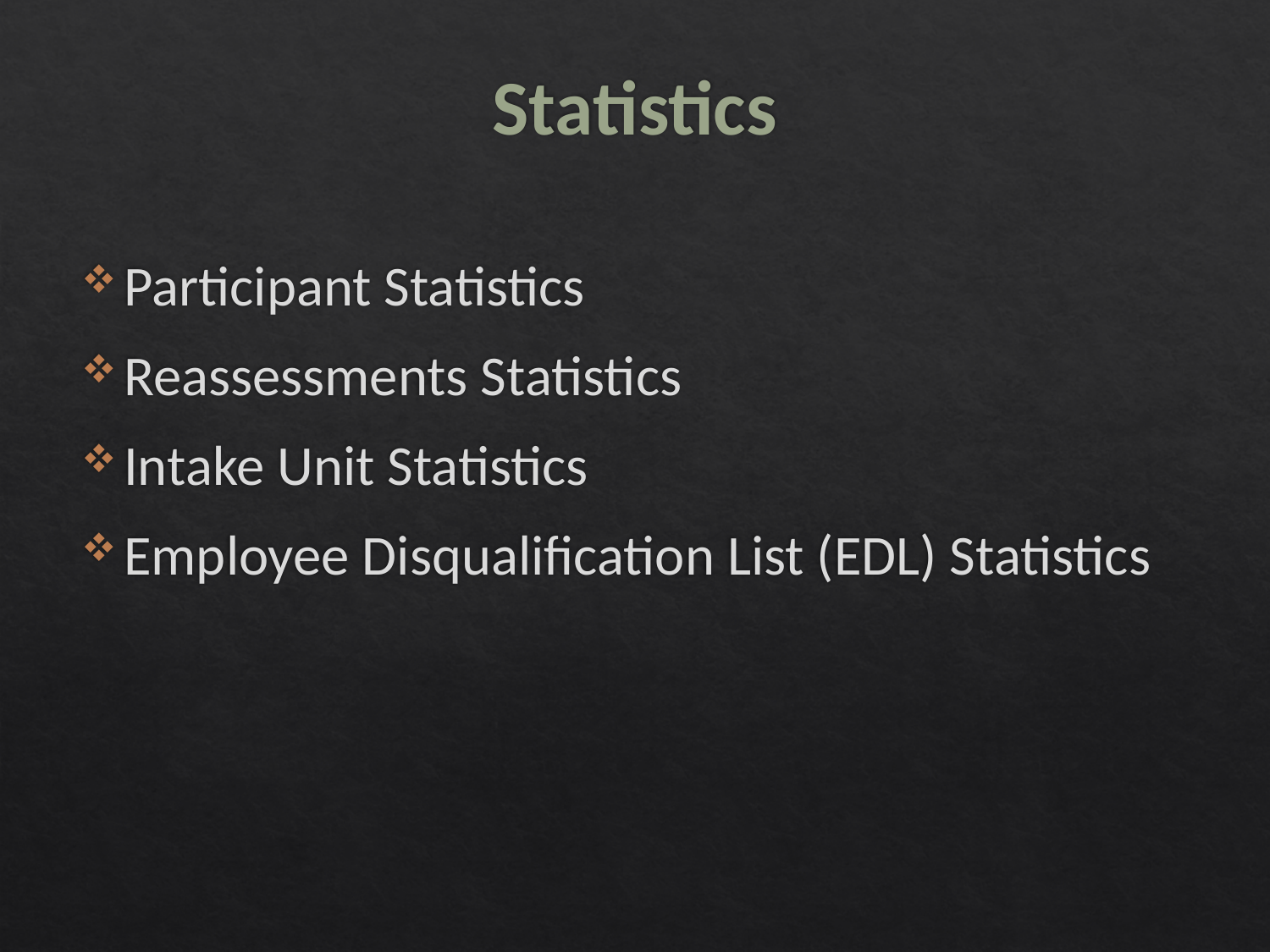

# Statistics
Participant Statistics
Reassessments Statistics
Intake Unit Statistics
Employee Disqualification List (EDL) Statistics